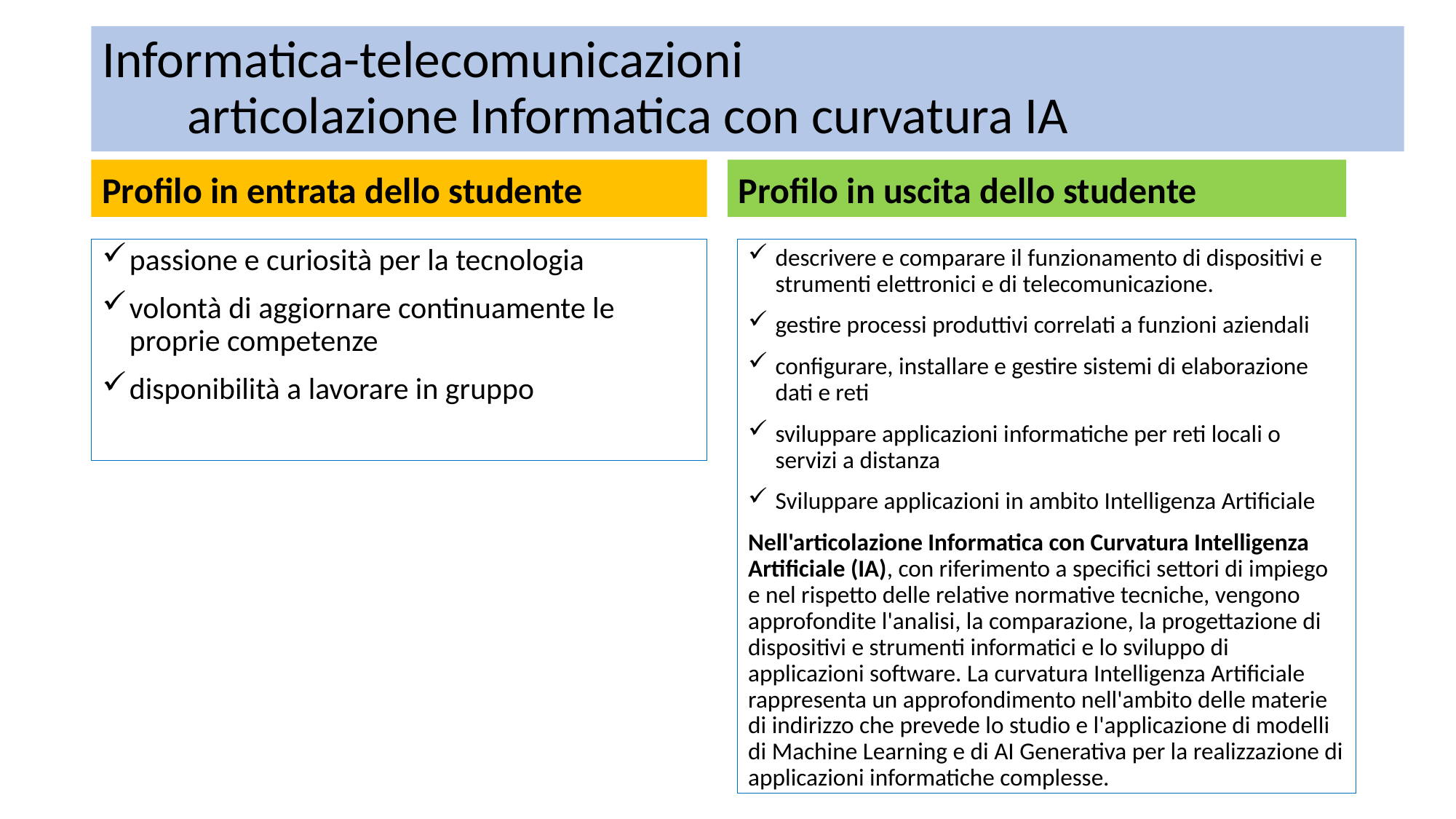

# Informatica-telecomunicazioni articolazione Informatica con curvatura IA
Profilo in entrata dello studente
Profilo in uscita dello studente
passione e curiosità per la tecnologia
volontà di aggiornare continuamente le proprie competenze
disponibilità a lavorare in gruppo
descrivere e comparare il funzionamento di dispositivi e strumenti elettronici e di telecomunicazione.
gestire processi produttivi correlati a funzioni aziendali
configurare, installare e gestire sistemi di elaborazione dati e reti
sviluppare applicazioni informatiche per reti locali o servizi a distanza
Sviluppare applicazioni in ambito Intelligenza Artificiale
Nell'articolazione Informatica con Curvatura Intelligenza Artificiale (IA), con riferimento a specifici settori di impiego e nel rispetto delle relative normative tecniche, vengono approfondite l'analisi, la comparazione, la progettazione di dispositivi e strumenti informatici e lo sviluppo di applicazioni software. La curvatura Intelligenza Artificiale rappresenta un approfondimento nell'ambito delle materie di indirizzo che prevede lo studio e l'applicazione di modelli di Machine Learning e di AI Generativa per la realizzazione di applicazioni informatiche complesse.